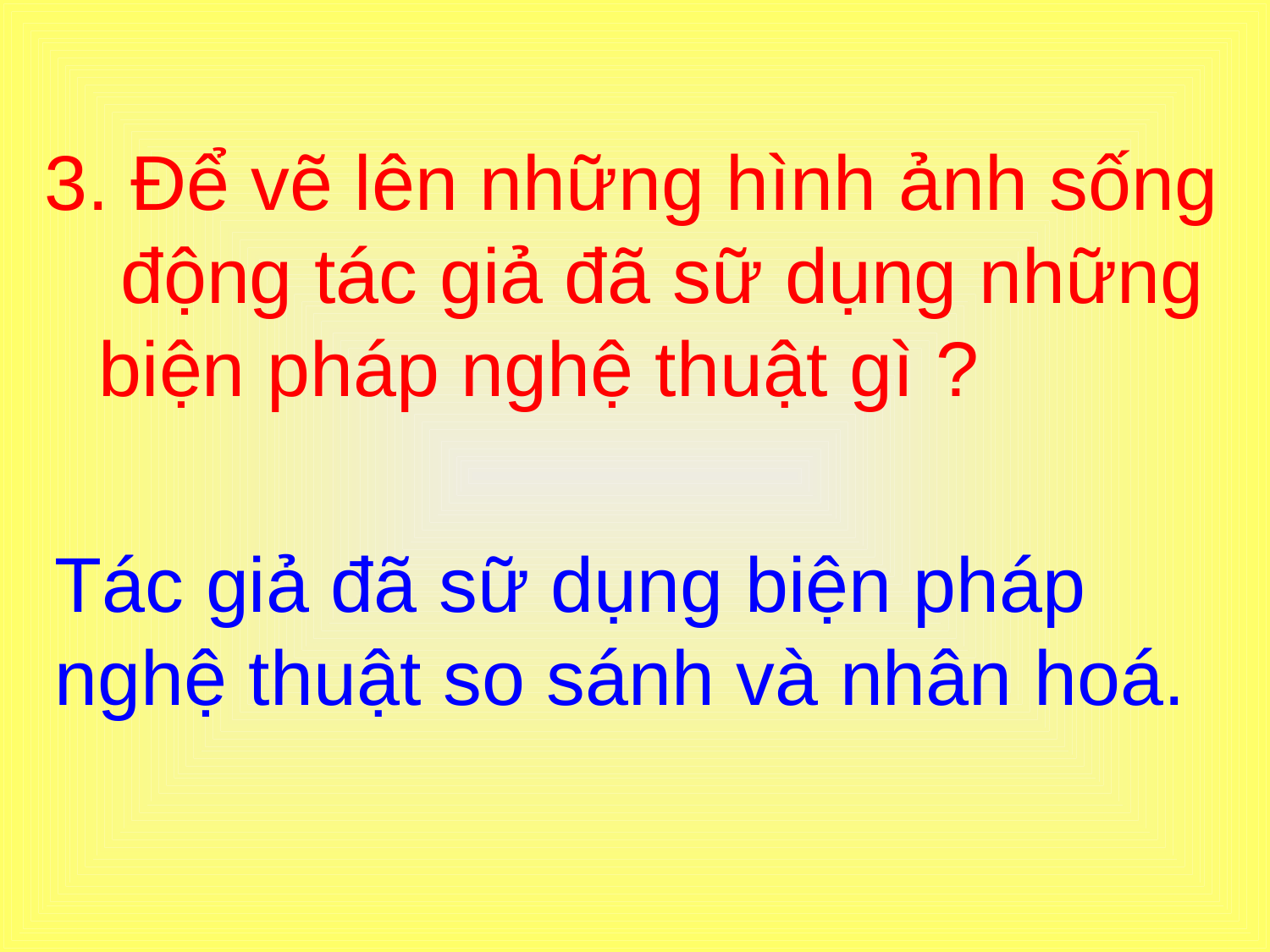

3. Để vẽ lên những hình ảnh sống   động tác giả đã sữ dụng những biện pháp nghệ thuật gì ?
Tác giả đã sữ dụng biện pháp nghệ thuật so sánh và nhân hoá.